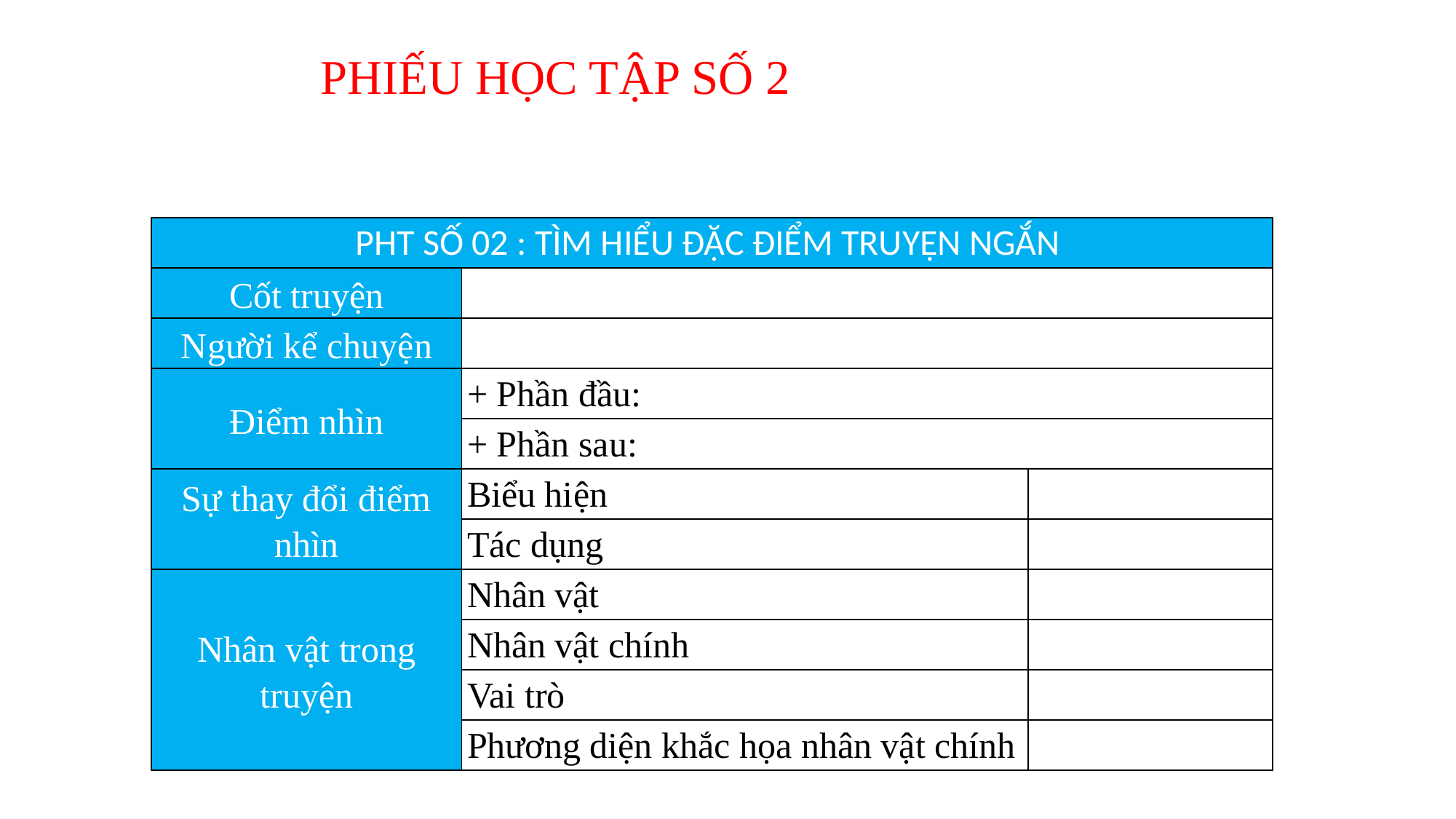

PHIẾU HỌC TẬP SỐ 2
| PHT SỐ 02 : TÌM HIỂU ĐẶC ĐIỂM TRUYỆN NGẮN |  |  |
| --- | --- | --- |
| Cốt truyện |  |  |
| Người kể chuyện |  |  |
| Điểm nhìn | + Phần đầu: |  |
|  | + Phần sau: |  |
| Sự thay đổi điểm nhìn | Biểu hiện |  |
|  | Tác dụng |  |
| Nhân vật trong truyện | Nhân vật |  |
|  | Nhân vật chính |  |
|  | Vai trò |  |
|  | Phương diện khắc họa nhân vật chính |  |